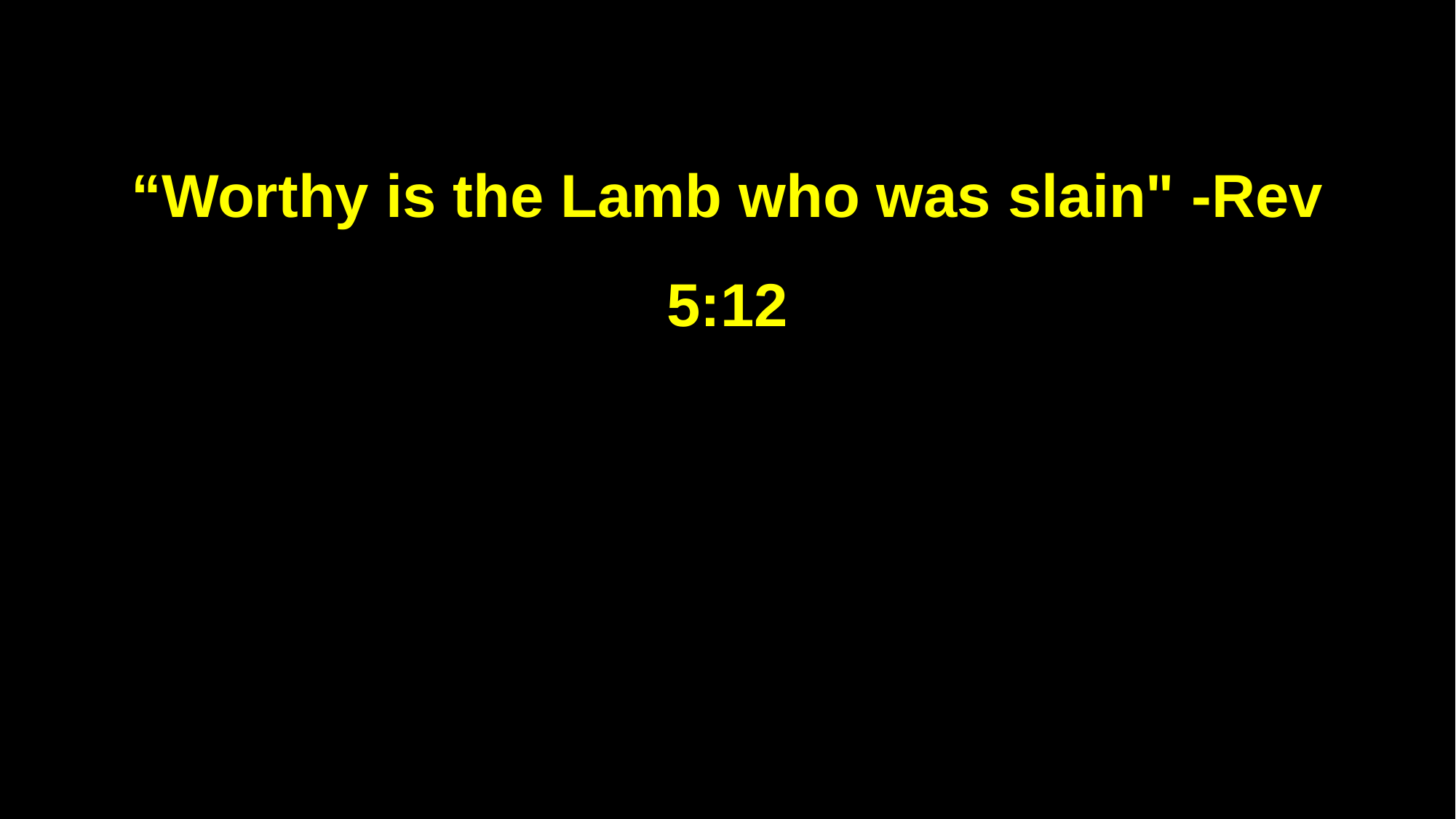

“Worthy is the Lamb who was slain" -Rev 5:12